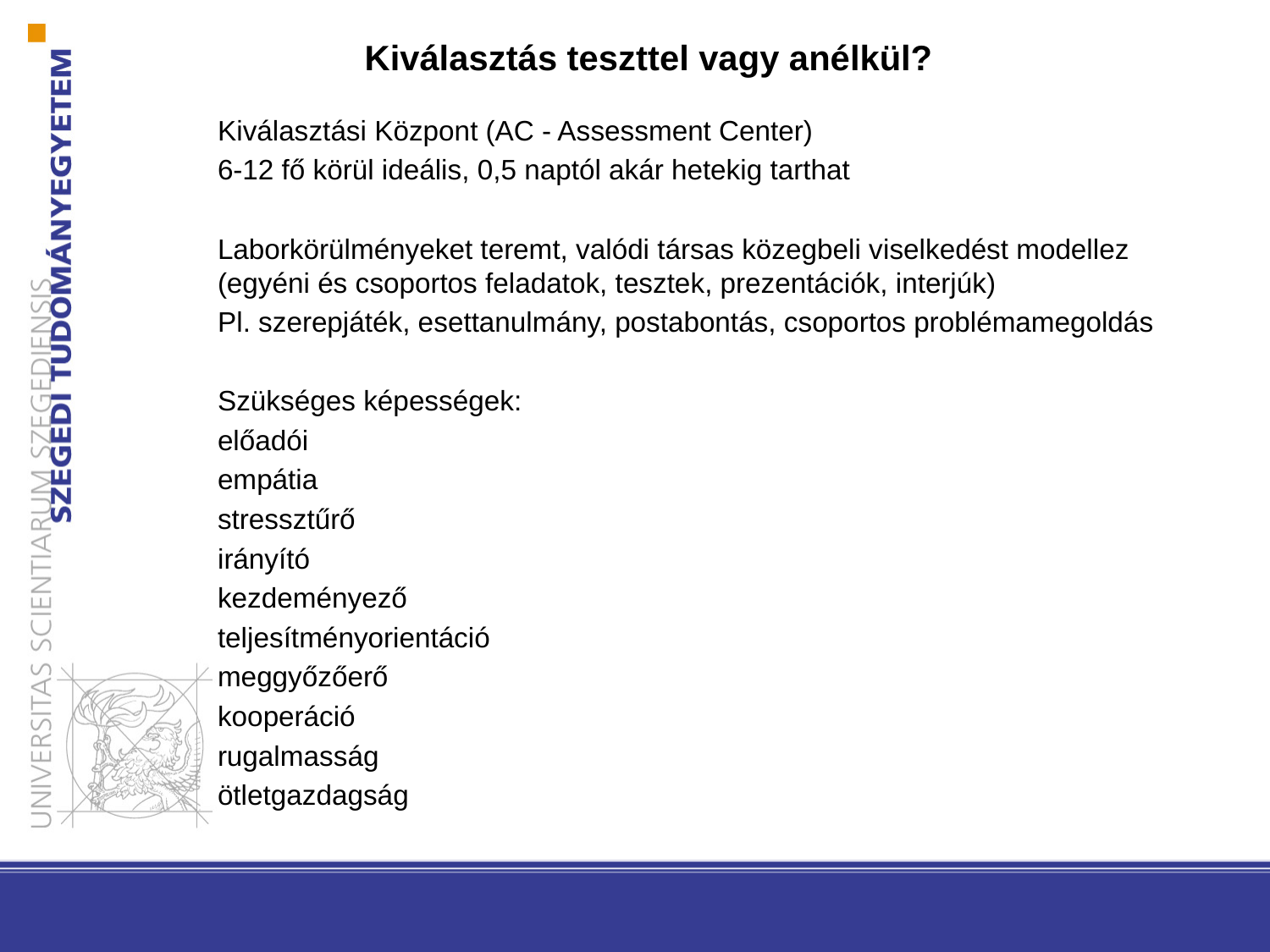

# Kiválasztás teszttel vagy anélkül?

Kiválasztási Központ (AC - Assessment Center)
6-12 fő körül ideális, 0,5 naptól akár hetekig tarthat

Laborkörülményeket teremt, valódi társas közegbeli viselkedést modellez (egyéni és csoportos feladatok, tesztek, prezentációk, interjúk)
Pl. szerepjáték, esettanulmány, postabontás, csoportos problémamegoldás

Szükséges képességek:
előadói
empátia
stressztűrő
irányító
kezdeményező
teljesítményorientáció
meggyőzőerő
kooperáció
rugalmasság
ötletgazdagság